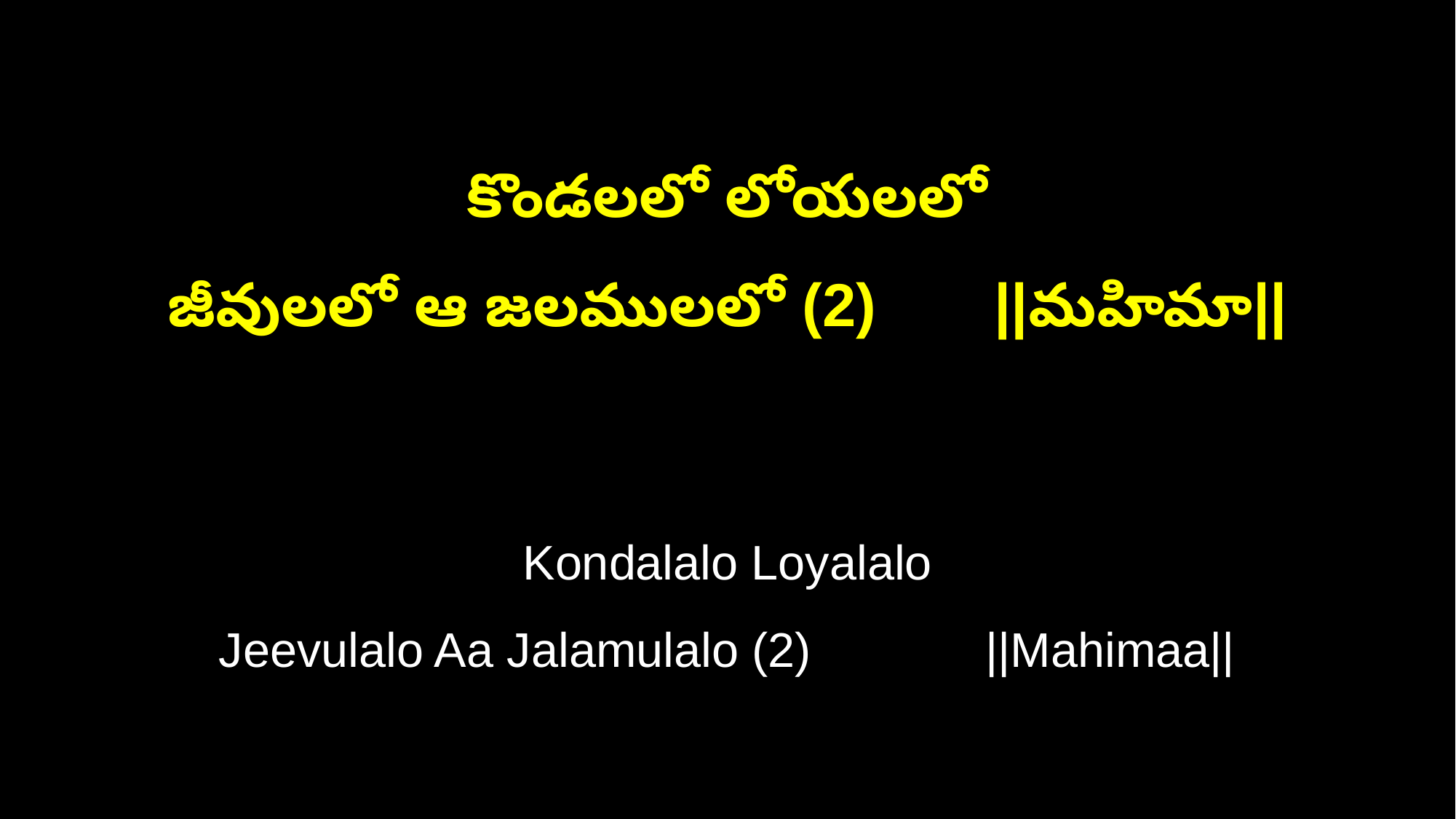

కొండలలో లోయలలో
జీవులలో ఆ జలములలో (2)       ||మహిమా||
Kondalalo Loyalalo
Jeevulalo Aa Jalamulalo (2)             ||Mahimaa||